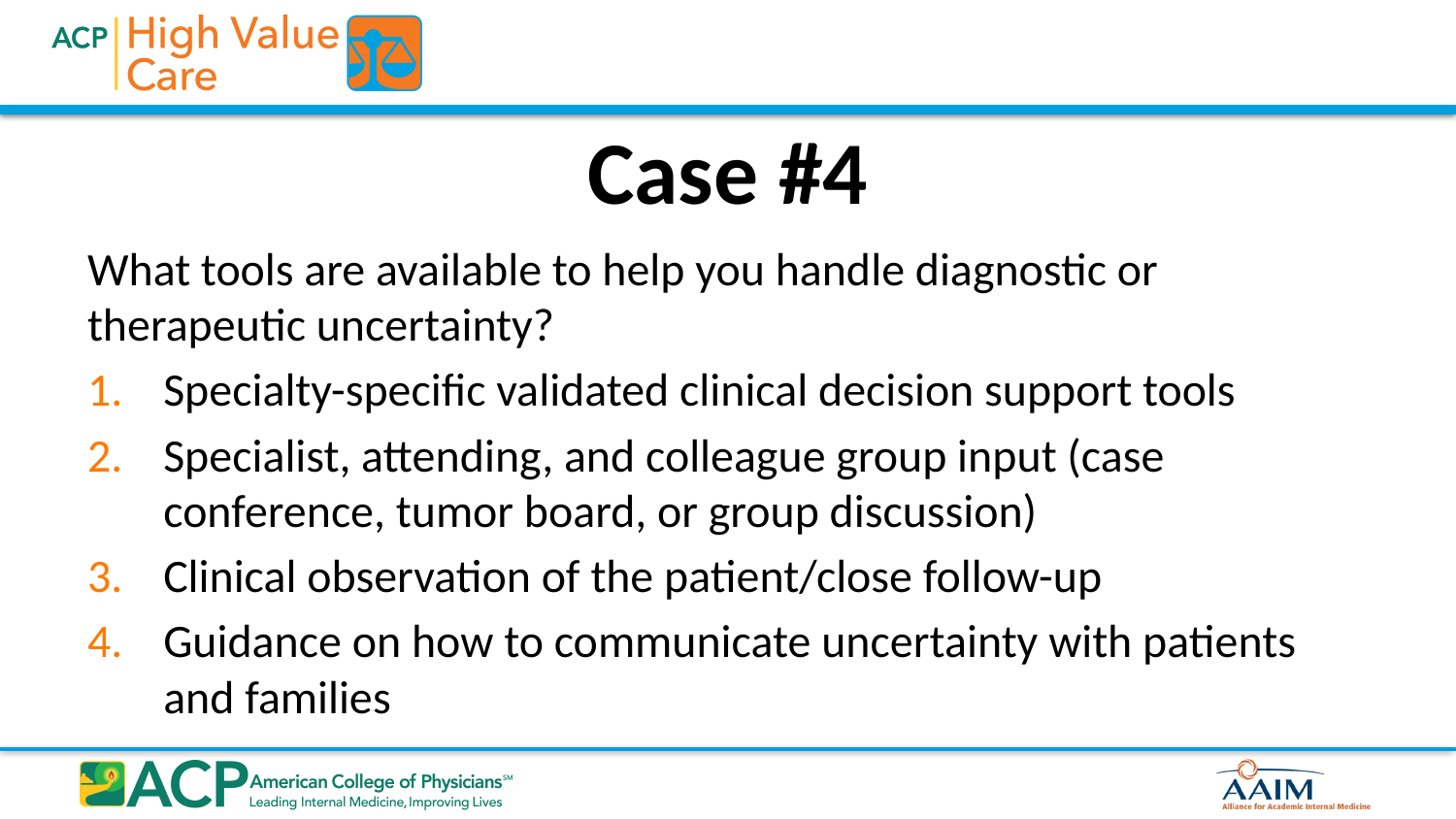

# Case #4
What tools are available to help you handle diagnostic or therapeutic uncertainty?
Specialty-specific validated clinical decision support tools
Specialist, attending, and colleague group input (case conference, tumor board, or group discussion)
Clinical observation of the patient/close follow-up
Guidance on how to communicate uncertainty with patients and families